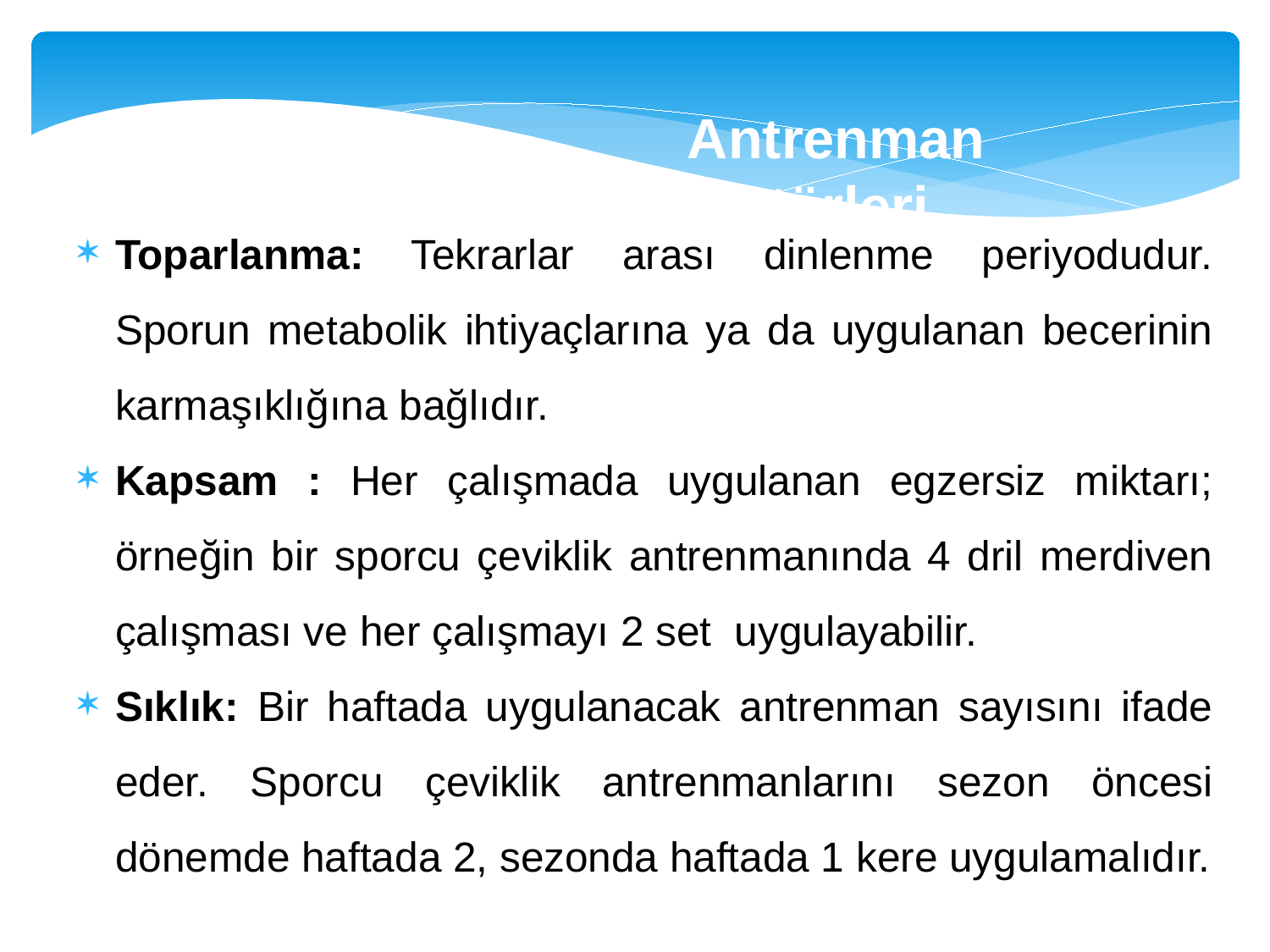

Antrenman faktörleri
Toparlanma: Tekrarlar arası dinlenme periyodudur. Sporun metabolik ihtiyaçlarına ya da uygulanan becerinin karmaşıklığına bağlıdır.
Kapsam : Her çalışmada uygulanan egzersiz miktarı; örneğin bir sporcu çeviklik antrenmanında 4 dril merdiven çalışması ve her çalışmayı 2 set  uygulayabilir.
Sıklık: Bir haftada uygulanacak antrenman sayısını ifade eder. Sporcu çeviklik antrenmanlarını sezon öncesi dönemde haftada 2, sezonda haftada 1 kere uygulamalıdır.